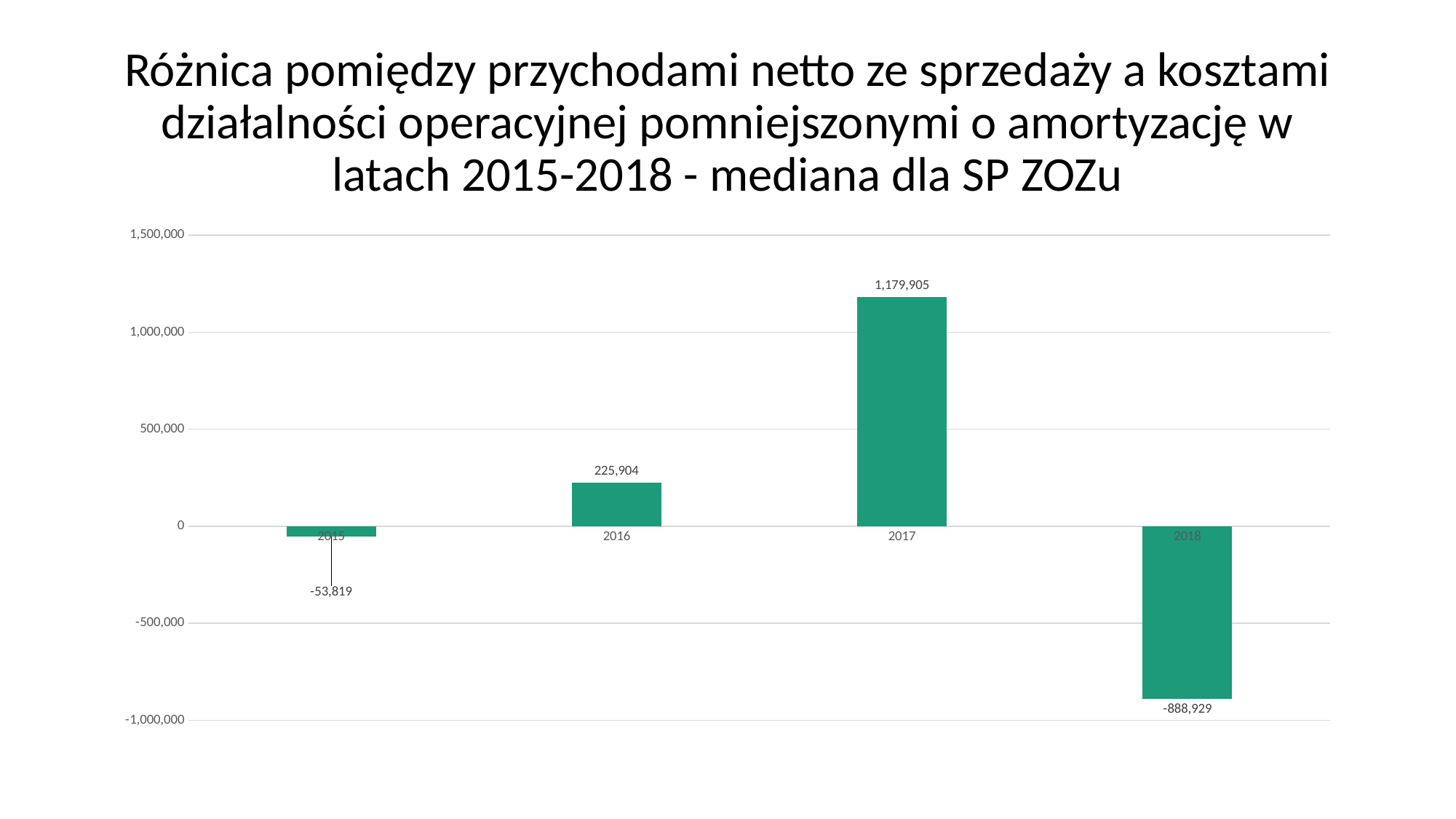

# Różnica pomiędzy przychodami netto ze sprzedaży a kosztami działalności operacyjnej pomniejszonymi o amortyzację w latach 2015-2018 - mediana dla SP ZOZu

### Chart

| Category | Różnica pomiędzy przychodami netto ze sprzedaży a kosztami działalności operacyjnej pomniejszonymi o amortyzację w latach 2015-2018 - mediana dla SP ZOZu |
|---|---|
| 2015 | -53819.0 |
| 2016 | 225904.0 |
| 2017 | 1179905.0 |
| 2018 | -888929.0 |